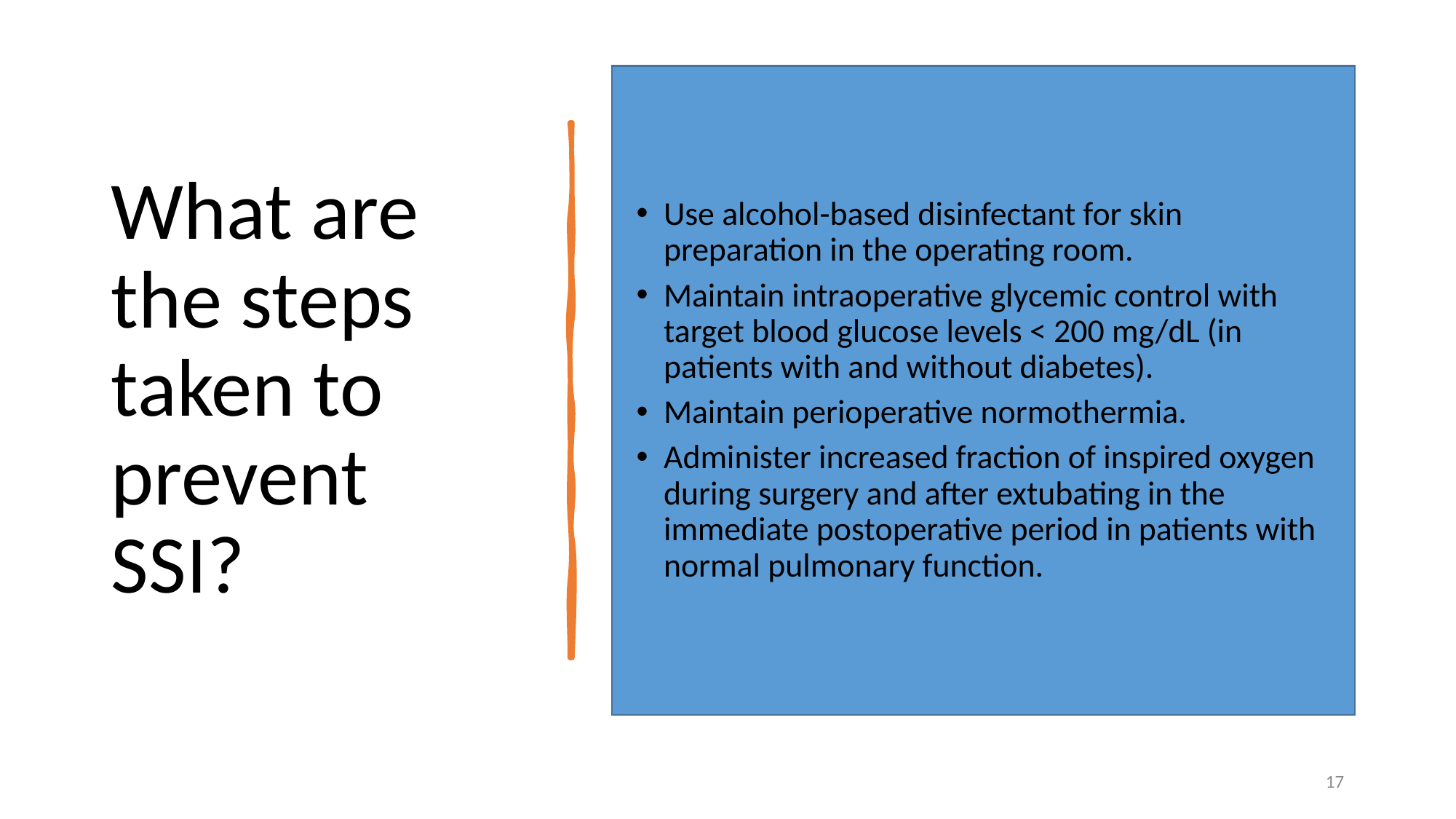

What are the steps taken to prevent SSI?
Use alcohol-based disinfectant for skin preparation in the operating room.
Maintain intraoperative glycemic control with target blood glucose levels < 200 mg/dL (in patients with and without diabetes).
Maintain perioperative normothermia.
Administer increased fraction of inspired oxygen during surgery and after extubating in the immediate postoperative period in patients with normal pulmonary function.

17